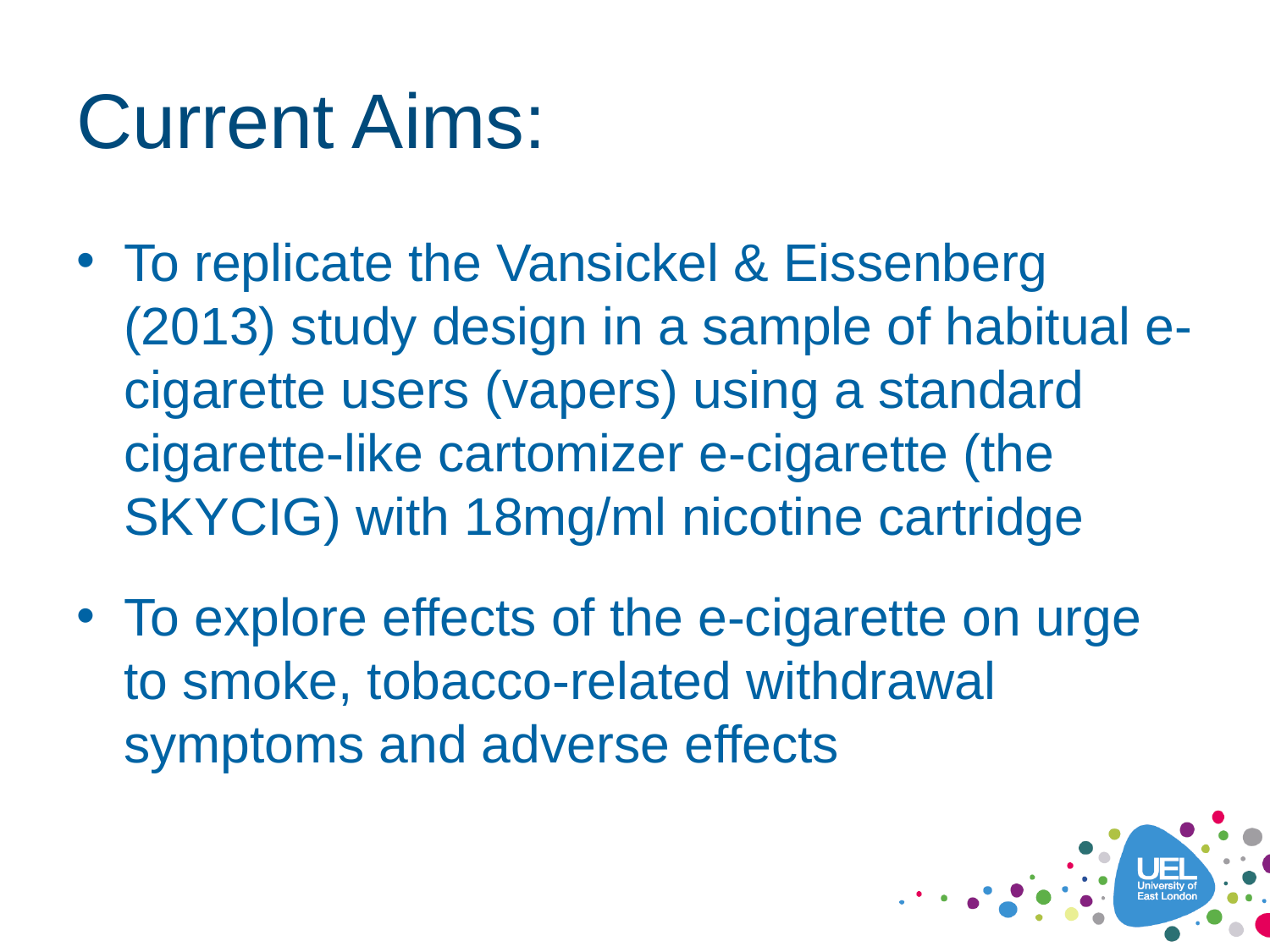

# Current Aims:
To replicate the Vansickel & Eissenberg (2013) study design in a sample of habitual e-cigarette users (vapers) using a standard cigarette-like cartomizer e-cigarette (the SKYCIG) with 18mg/ml nicotine cartridge

To explore effects of the e-cigarette on urge to smoke, tobacco-related withdrawal symptoms and adverse effects